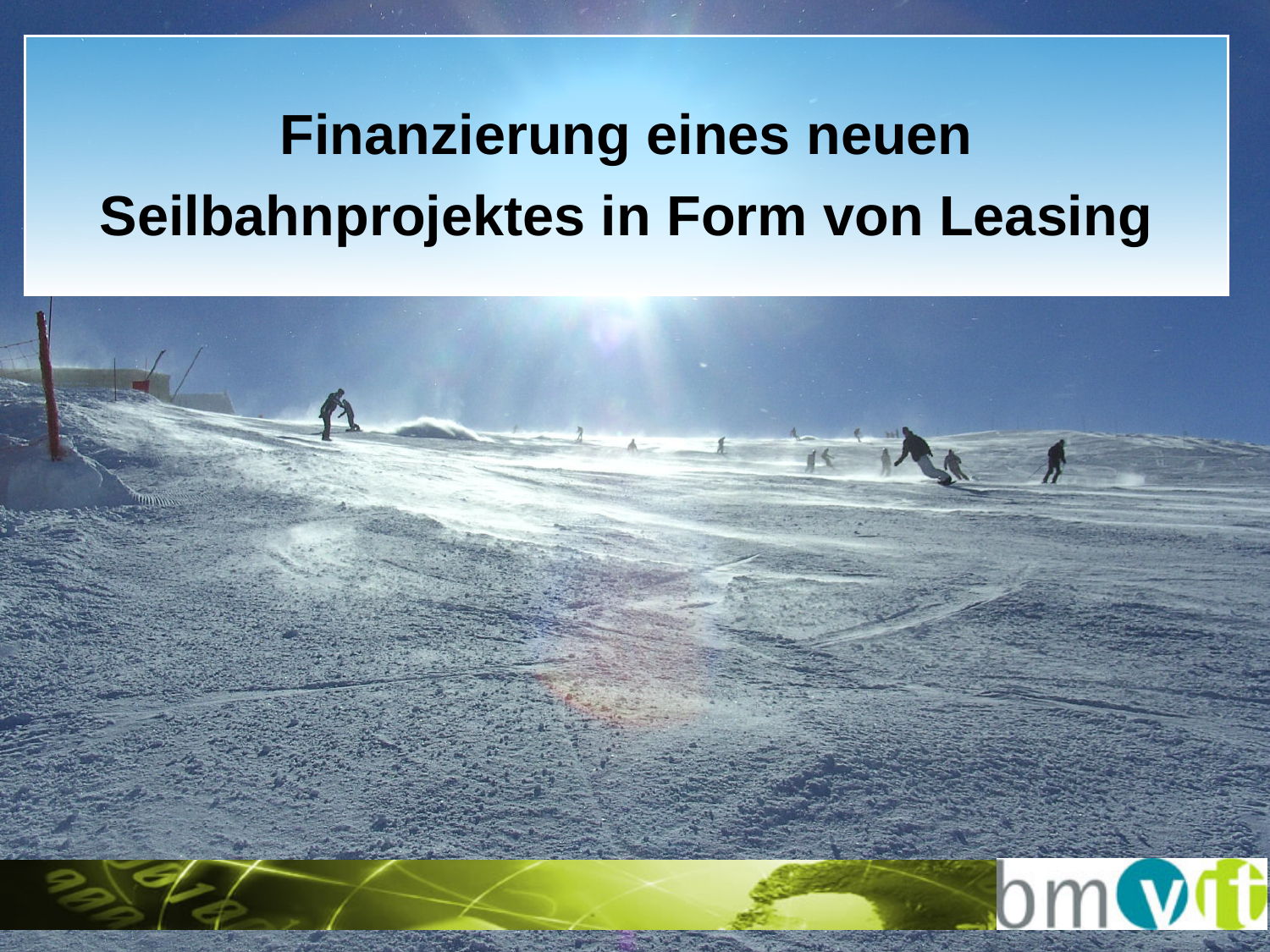

# Finanzierung eines neuen Seilbahnprojektes in Form von Leasing